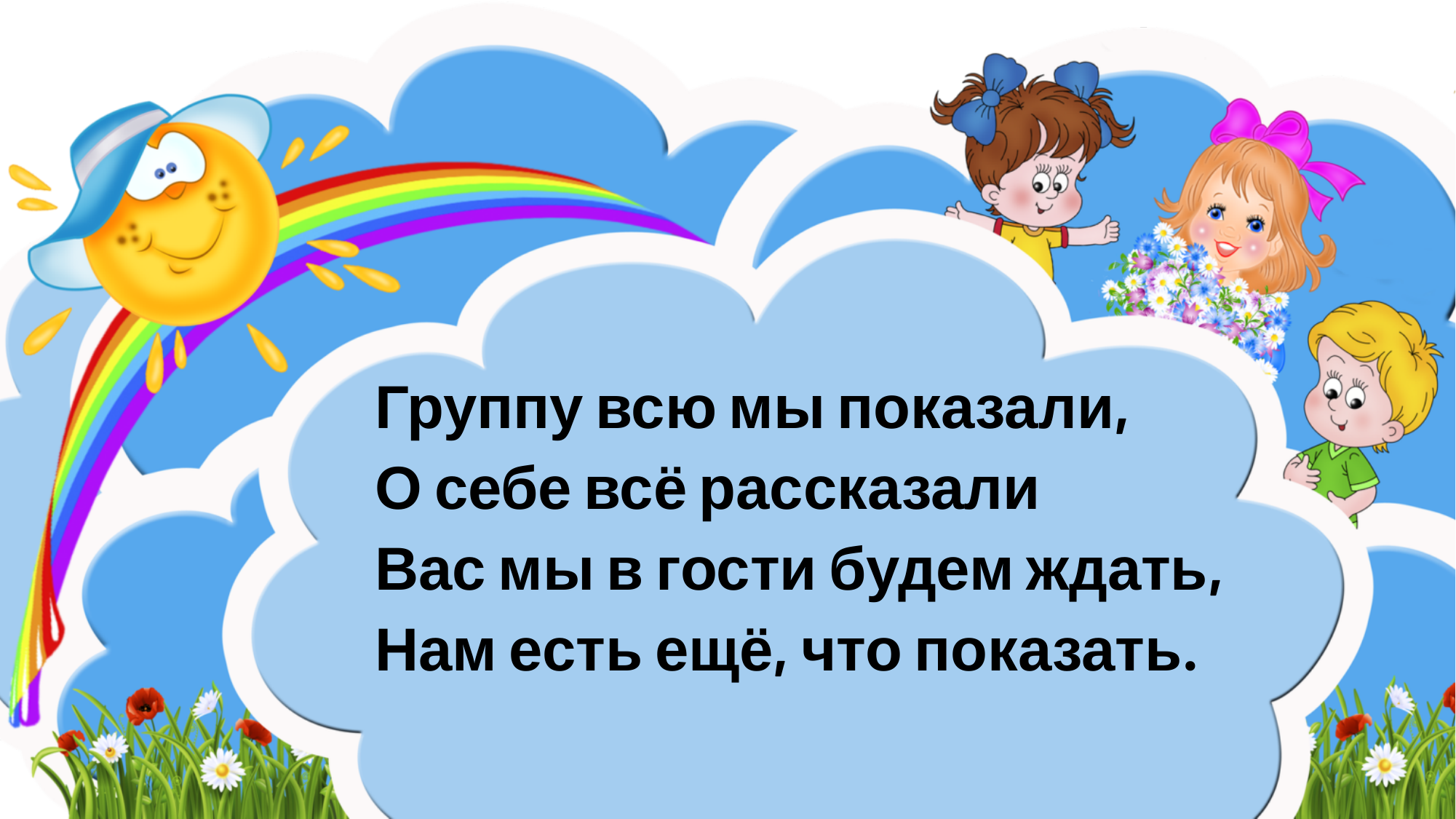

Группу всю мы показали,
О себе всё рассказали
Вас мы в гости будем ждать,
Нам есть ещё, что показать.